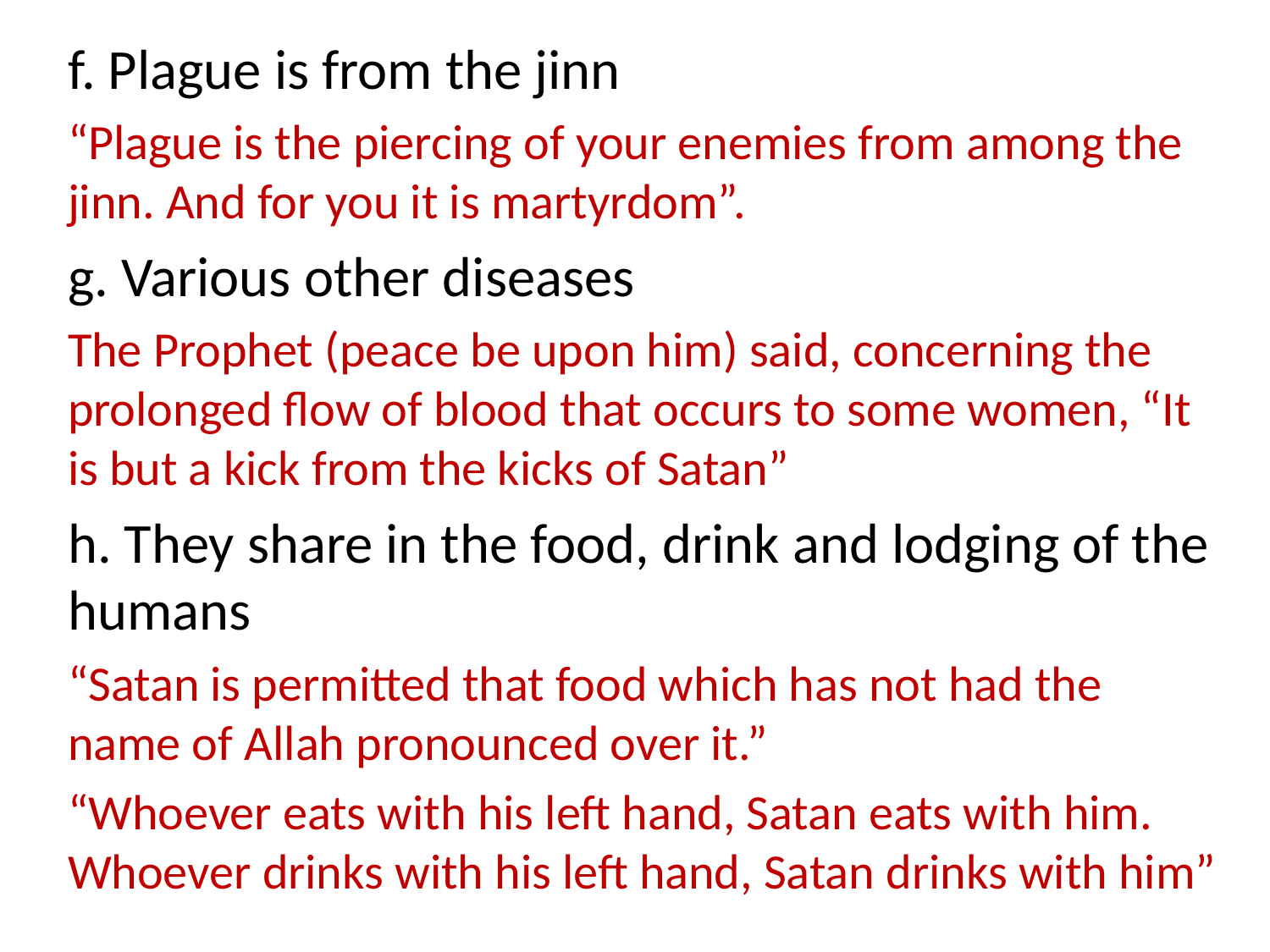

f. Plague is from the jinn
“Plague is the piercing of your enemies from among the jinn. And for you it is martyrdom”.
g. Various other diseases
The Prophet (peace be upon him) said, concerning the prolonged flow of blood that occurs to some women, “It is but a kick from the kicks of Satan”
h. They share in the food, drink and lodging of the humans
“Satan is permitted that food which has not had the name of Allah pronounced over it.”
“Whoever eats with his left hand, Satan eats with him. Whoever drinks with his left hand, Satan drinks with him”